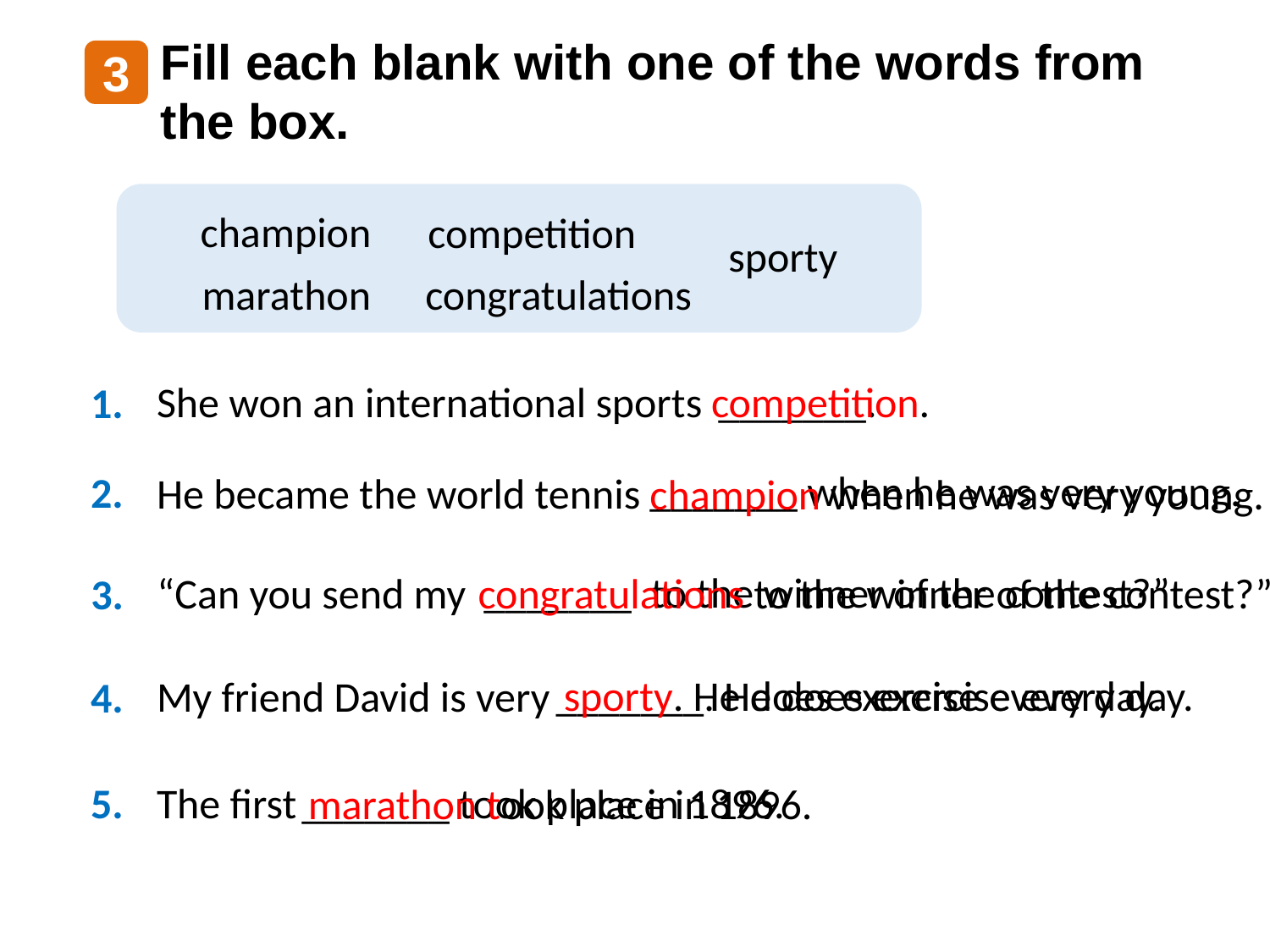

Fill each blank with one of the words from the box.
3

champion
competition
sporty
marathon
congratulations
competition.
_______.
She won an international sports
1.
_______ when he was very young.
2.
He became the world tennis
champion when he was very young.
_______  to the winner of the contest?”
“Can you send my
congratulations to the winner of the contest?”
3.
_______. He does exercise every day.
sporty. He does exercise every day.
My friend David is very
4.
5.
The first
_______ took place in 1896.
marathon took place in 1896.